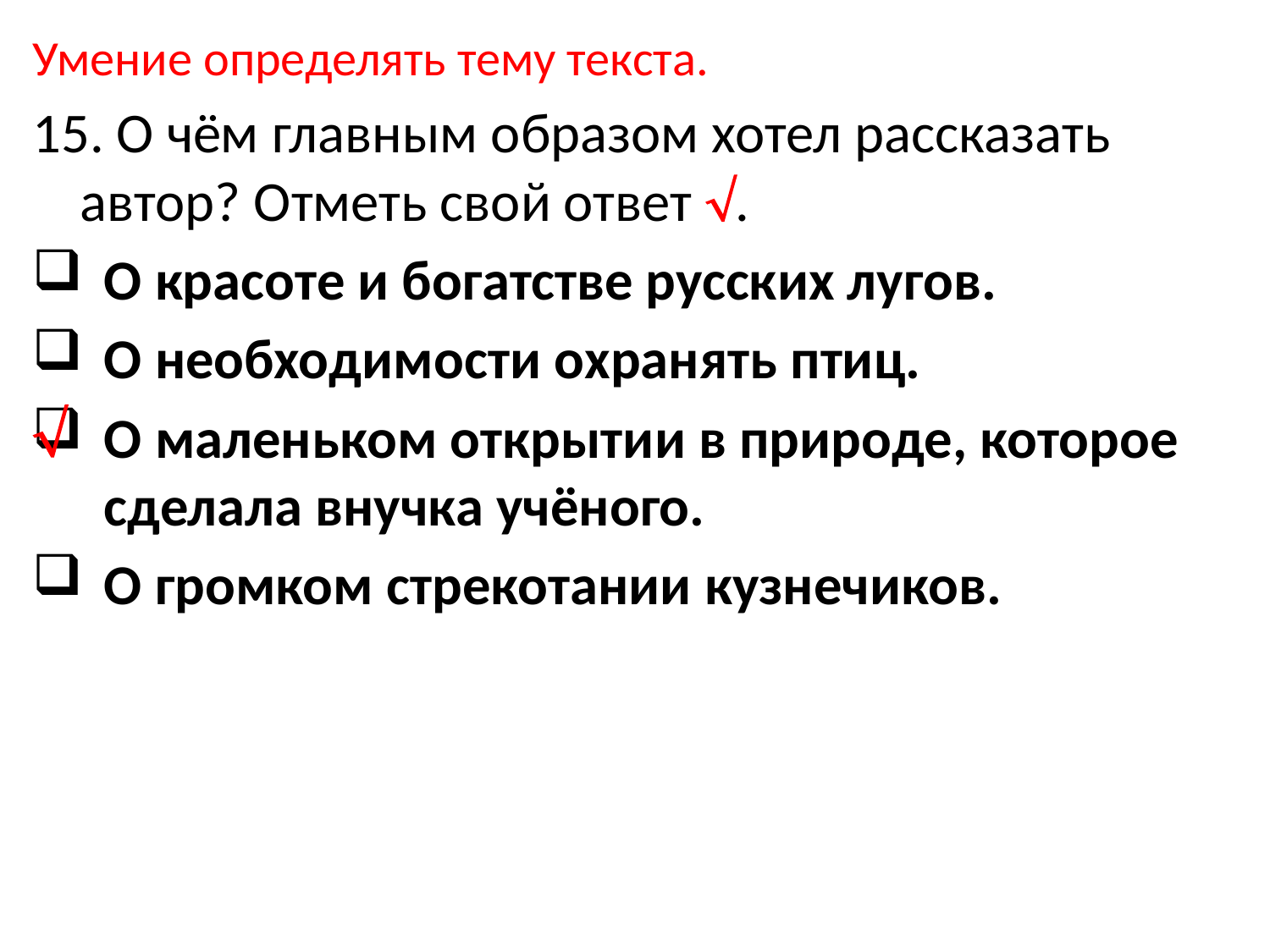

Умение определять тему текста.
15. О чём главным образом хотел рассказать автор? Отметь свой ответ √.
О красоте и богатстве русских лугов.
О необходимости охранять птиц.
О маленьком открытии в природе, которое сделала внучка учёного.
О громком стрекотании кузнечиков.
√